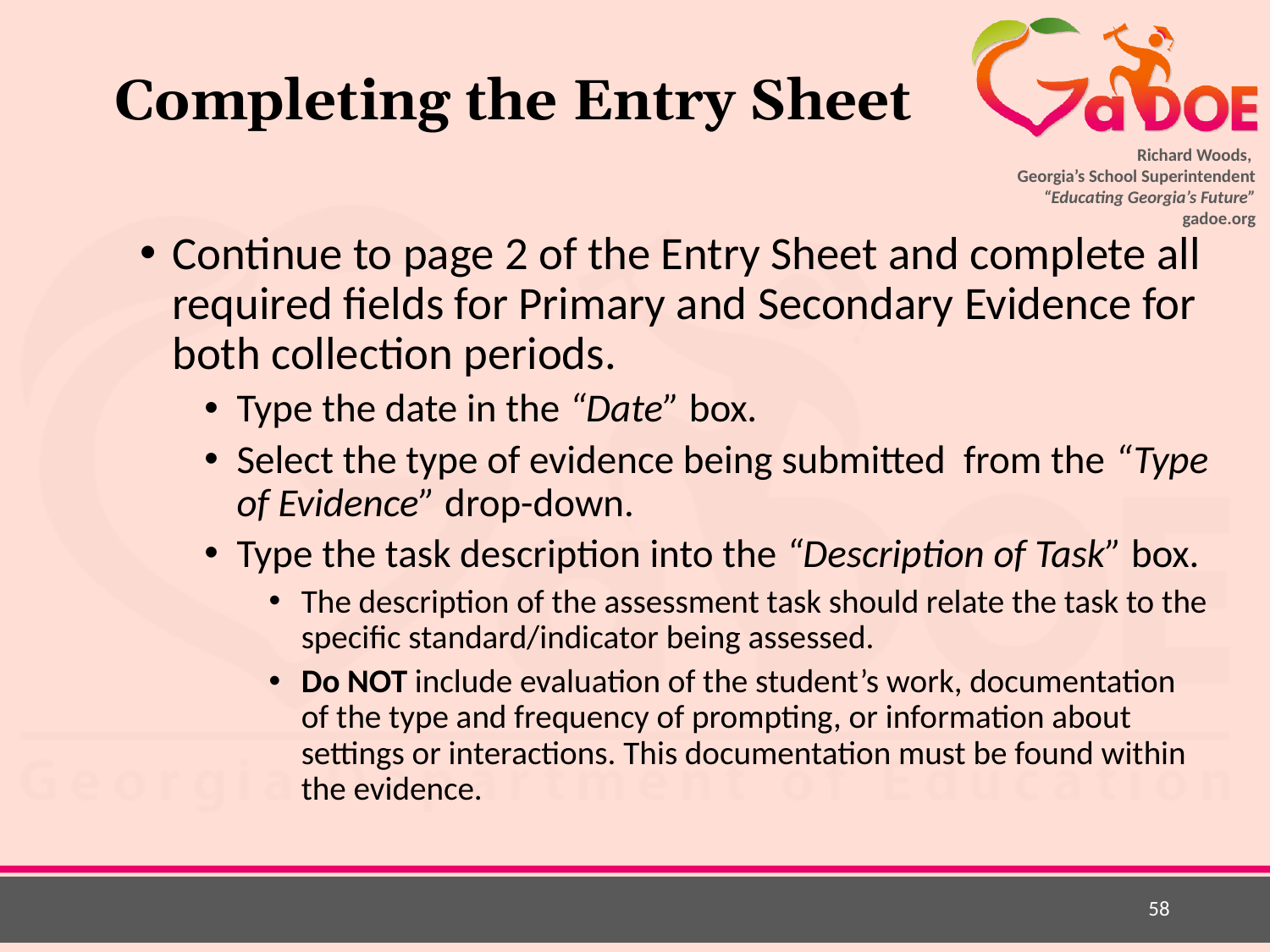

# Completing the Entry Sheet
Continue to page 2 of the Entry Sheet and complete all required fields for Primary and Secondary Evidence for both collection periods.
Type the date in the “Date” box.
Select the type of evidence being submitted  from the “Type of Evidence” drop-down.
Type the task description into the “Description of Task” box.
The description of the assessment task should relate the task to the specific standard/indicator being assessed.
Do NOT include evaluation of the student’s work, documentation of the type and frequency of prompting, or information about settings or interactions. This documentation must be found within the evidence.
58